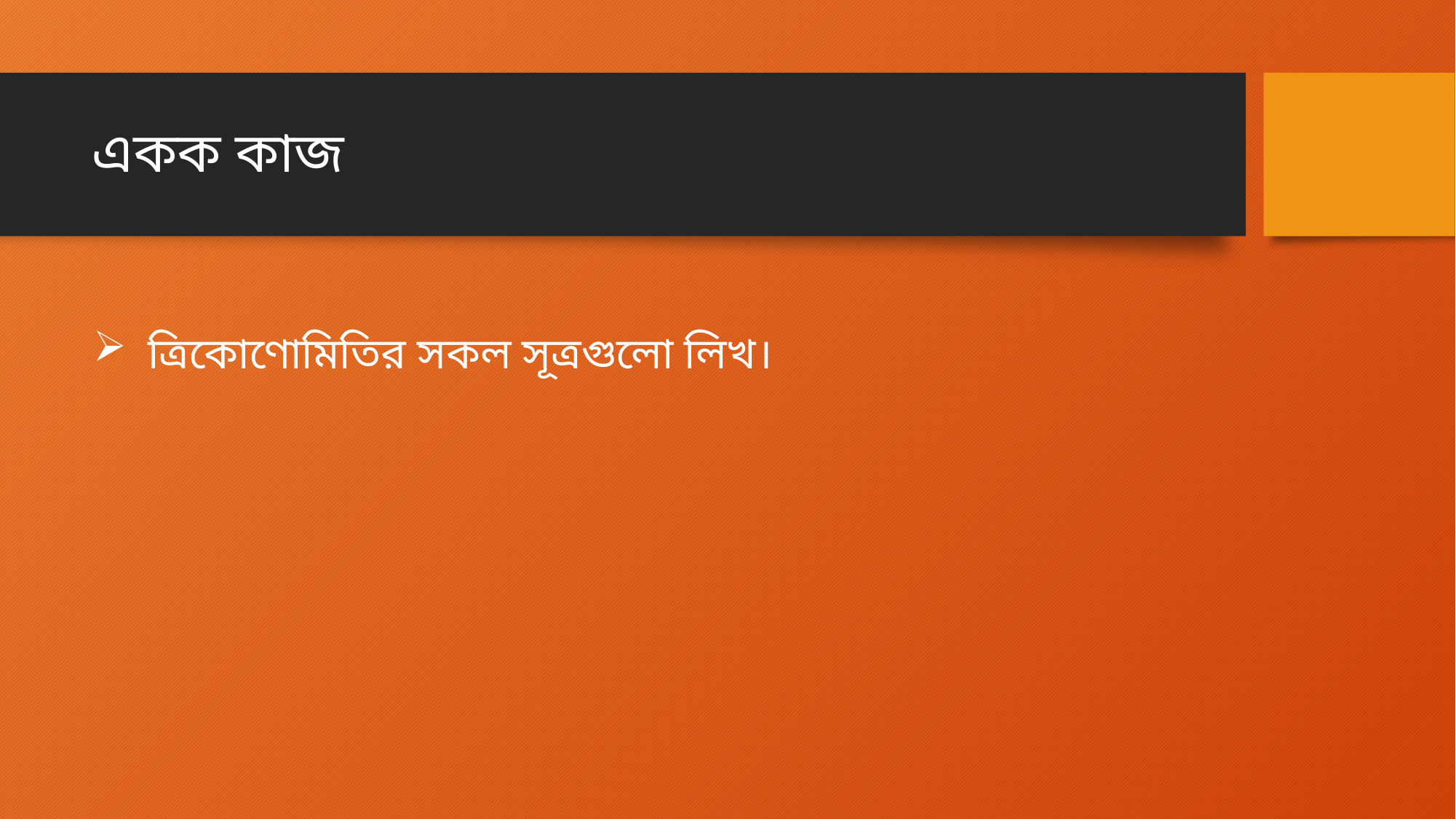

# একক কাজ
ত্রিকোণোমিতির সকল সূত্রগুলো লিখ।